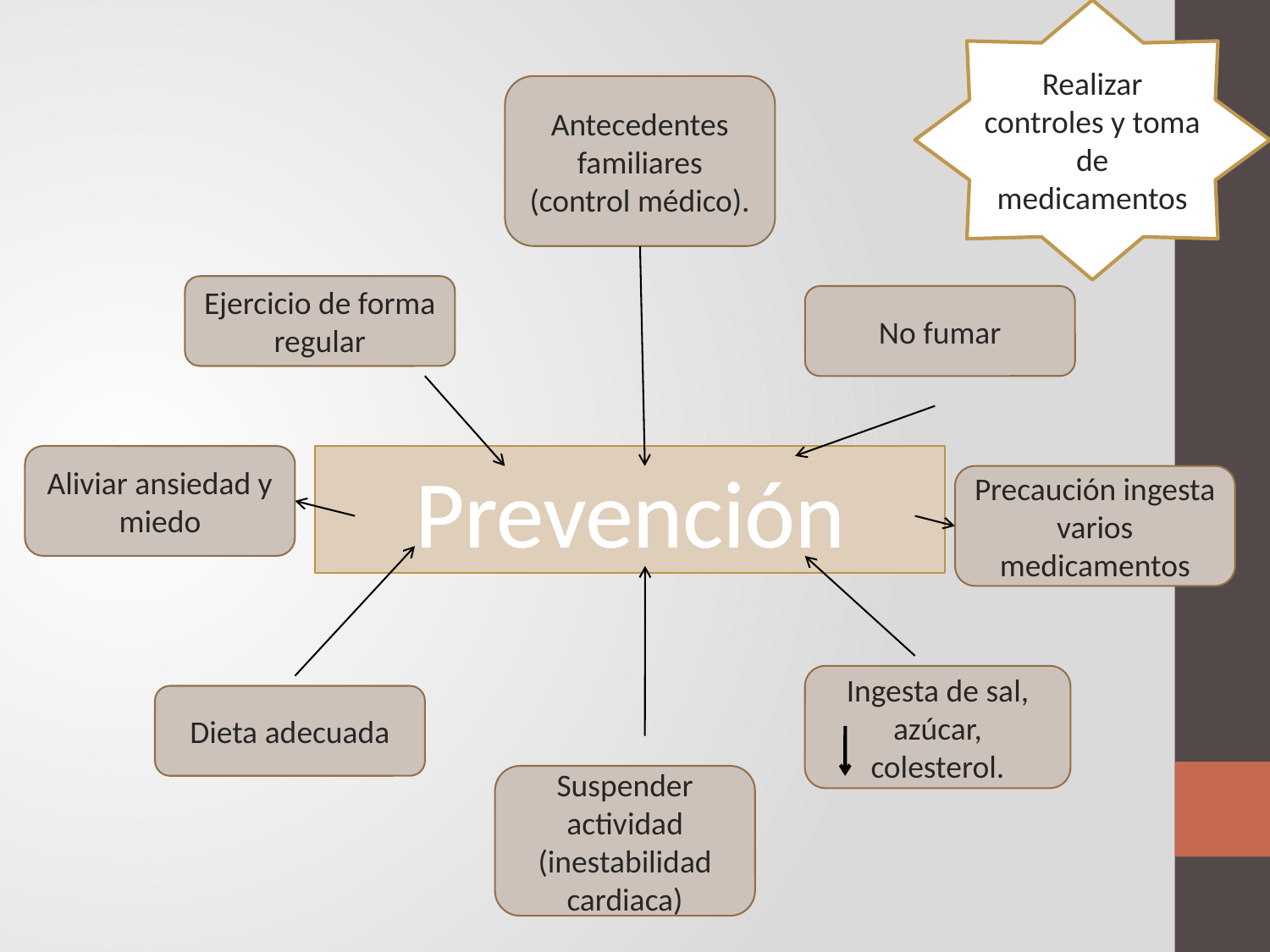

Realizar controles y toma de medicamentos
Antecedentes familiares (control médico).
Ejercicio de forma regular
No fumar
Aliviar ansiedad y miedo
Prevención
Precaución ingesta varios medicamentos
Ingesta de sal, azúcar, colesterol.
Dieta adecuada
Suspender actividad (inestabilidad cardiaca)